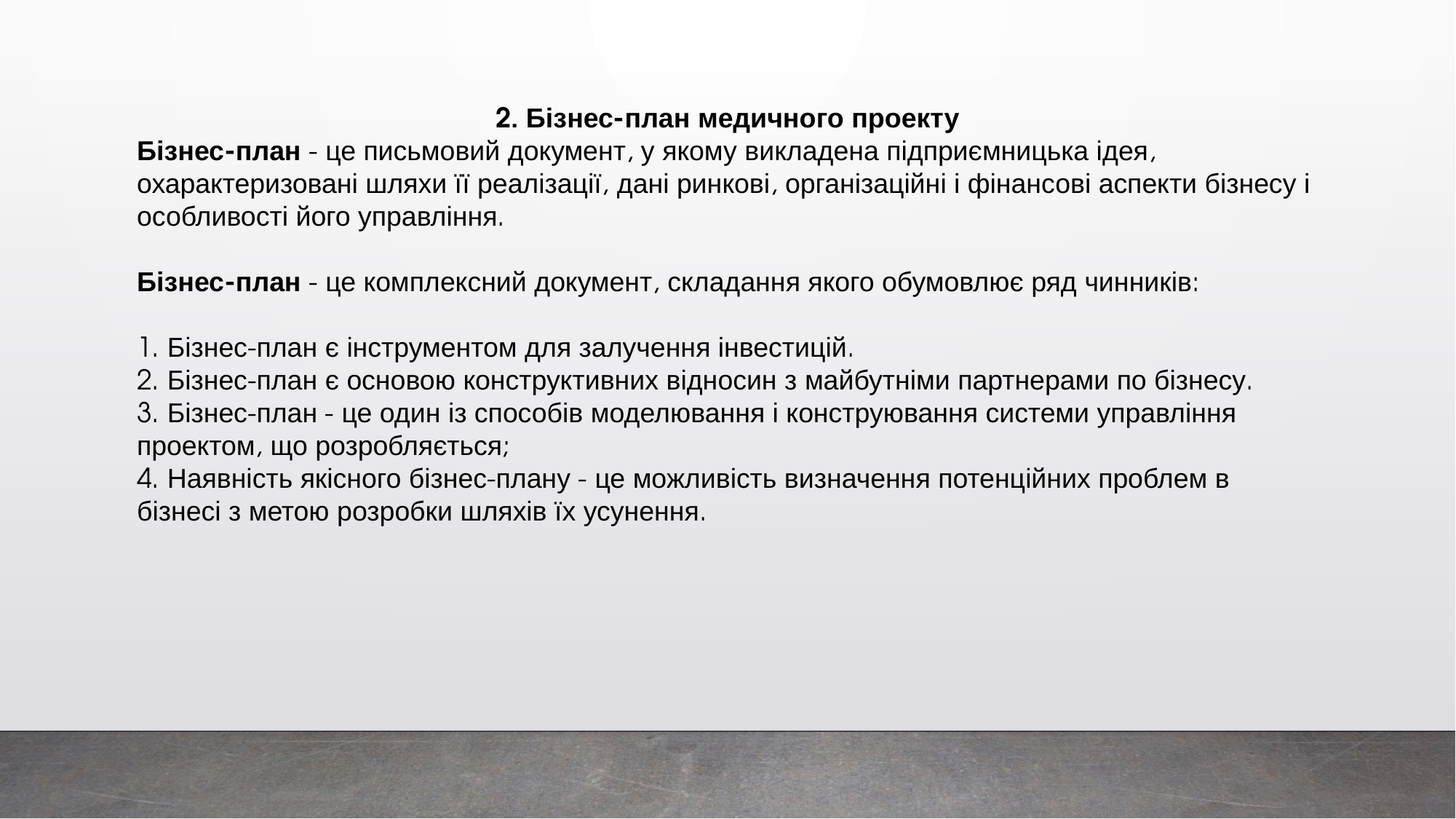

2. Бізнес-план медичного проекту
Бізнес-план - це письмовий документ, у якому викладена підприємницька ідея, охарактеризовані шляхи її реалізації, дані ринкові, організаційні і фінансові аспекти бізнесу і особливості його управління.

Бізнес-план - це комплексний документ, складання якого обумовлює ряд чинників:

1. Бізнес-план є інструментом для залучення інвестицій.
2. Бізнес-план є основою конструктивних відносин з майбутніми партнерами по бізнесу.
3. Бізнес-план - це один із способів моделювання і конструювання системи управління проектом, що розробляється;
4. Наявність якісного бізнес-плану - це можливість визначення потенційних проблем в бізнесі з метою розробки шляхів їх усунення.